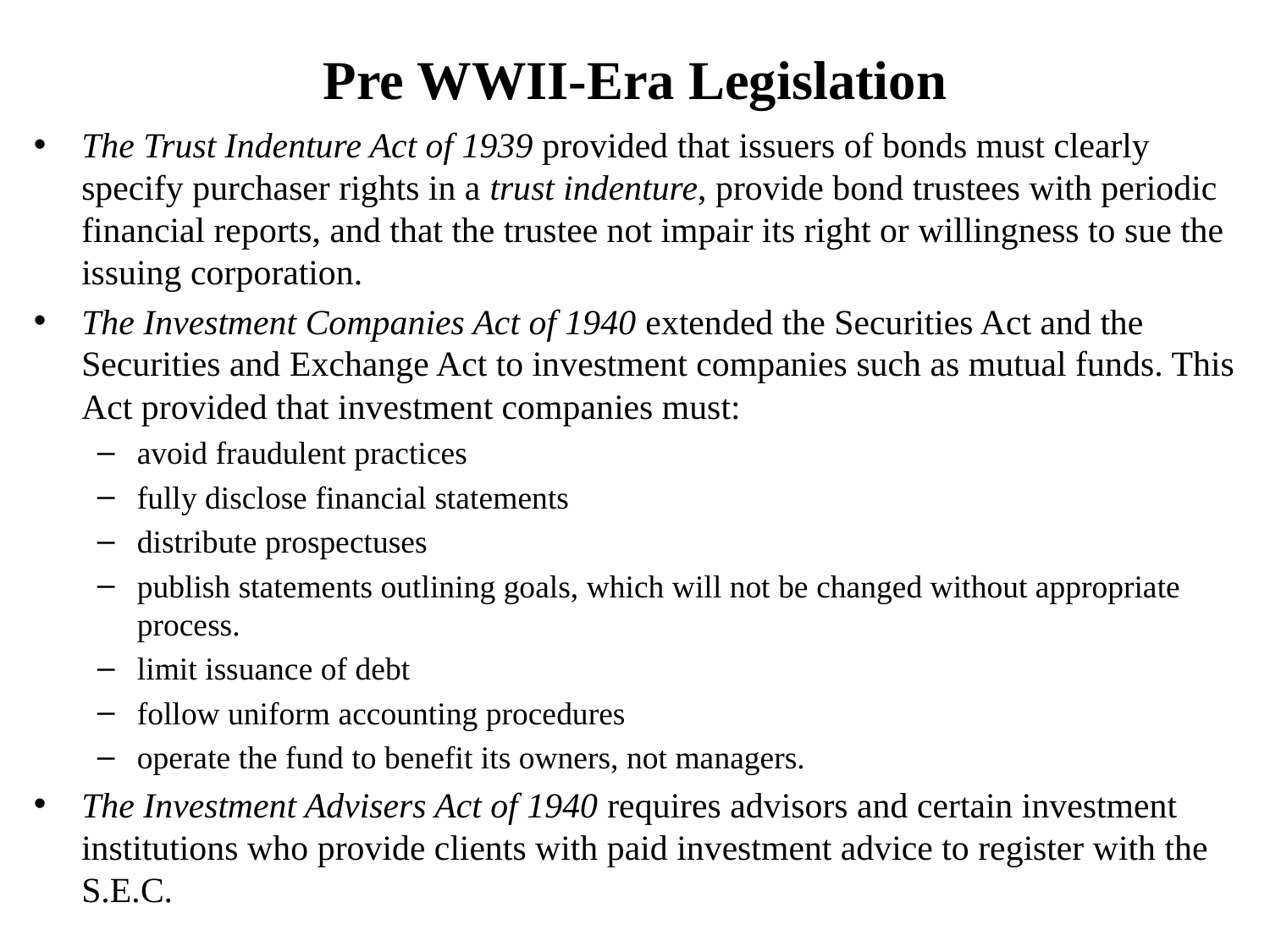

# Pre WWII-Era Legislation
The Trust Indenture Act of 1939 provided that issuers of bonds must clearly specify purchaser rights in a trust indenture, provide bond trustees with periodic financial reports, and that the trustee not impair its right or willingness to sue the issuing corporation.
The Investment Companies Act of 1940 extended the Securities Act and the Securities and Exchange Act to investment companies such as mutual funds. This Act provided that investment companies must:
avoid fraudulent practices
fully disclose financial statements
distribute prospectuses
publish statements outlining goals, which will not be changed without appropriate process.
limit issuance of debt
follow uniform accounting procedures
operate the fund to benefit its owners, not managers.
The Investment Advisers Act of 1940 requires advisors and certain investment institutions who provide clients with paid investment advice to register with the S.E.C.